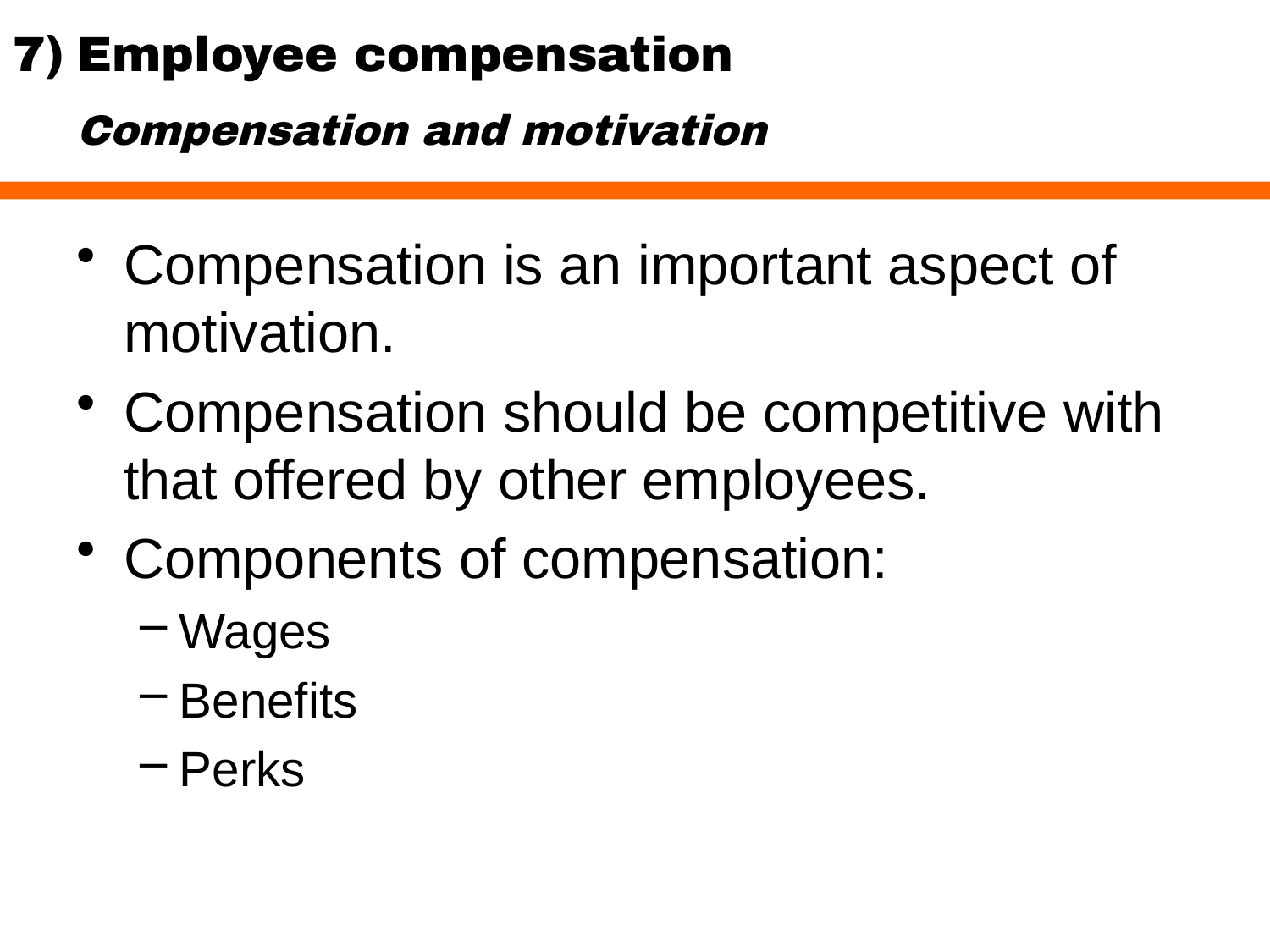

7)	Employee compensation
	Compensation and motivation
Compensation is an important aspect of motivation.
Compensation should be competitive with that offered by other employees.
Components of compensation:
Wages
Benefits
Perks